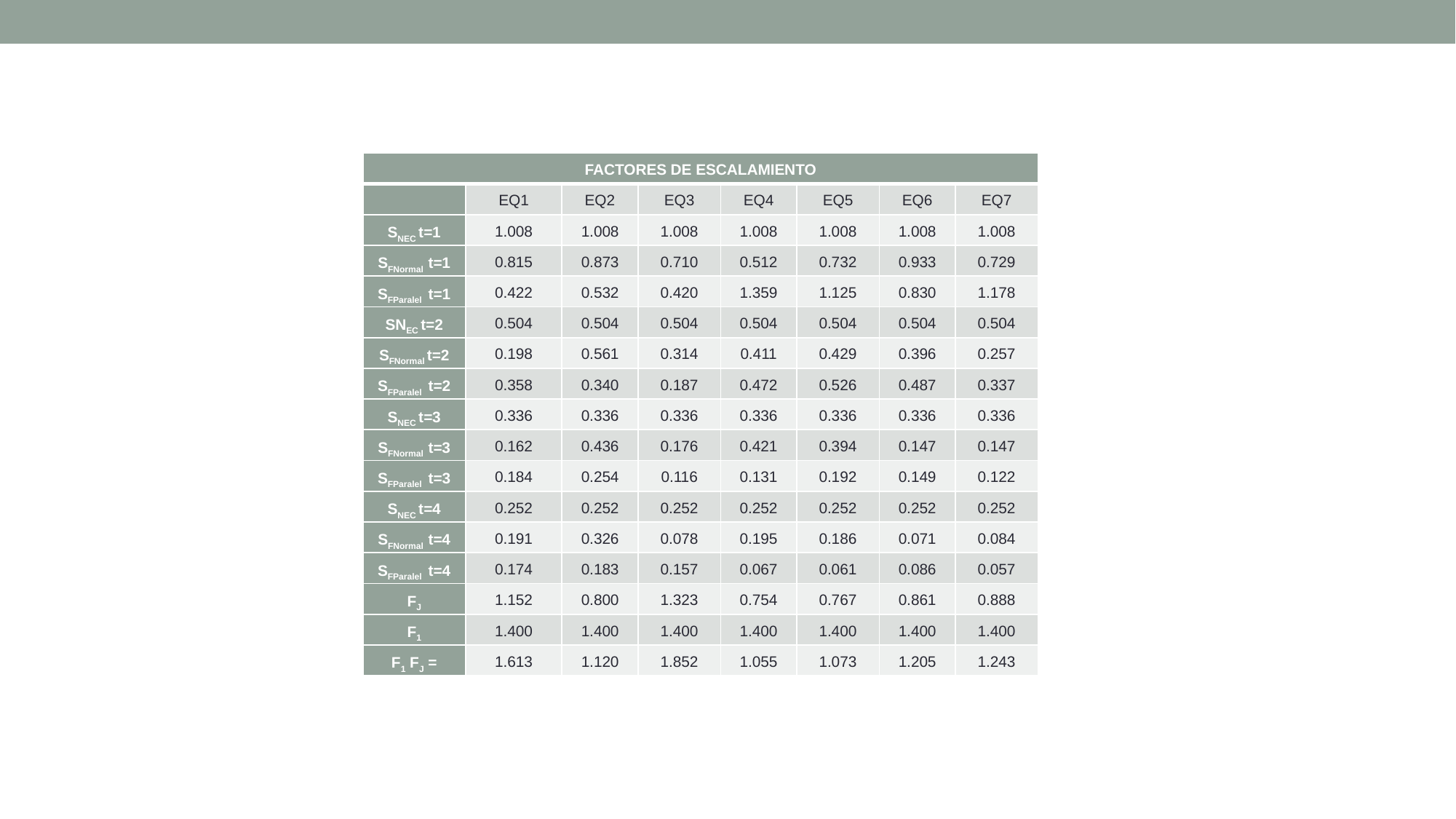

| FACTORES DE ESCALAMIENTO |  |  |  |  |  |  |  |
| --- | --- | --- | --- | --- | --- | --- | --- |
|  | EQ1 | EQ2 | EQ3 | EQ4 | EQ5 | EQ6 | EQ7 |
| SNEC t=1 | 1.008 | 1.008 | 1.008 | 1.008 | 1.008 | 1.008 | 1.008 |
| SFNormal t=1 | 0.815 | 0.873 | 0.710 | 0.512 | 0.732 | 0.933 | 0.729 |
| SFParalel t=1 | 0.422 | 0.532 | 0.420 | 1.359 | 1.125 | 0.830 | 1.178 |
| SNEC t=2 | 0.504 | 0.504 | 0.504 | 0.504 | 0.504 | 0.504 | 0.504 |
| SFNormal t=2 | 0.198 | 0.561 | 0.314 | 0.411 | 0.429 | 0.396 | 0.257 |
| SFParalel t=2 | 0.358 | 0.340 | 0.187 | 0.472 | 0.526 | 0.487 | 0.337 |
| SNEC t=3 | 0.336 | 0.336 | 0.336 | 0.336 | 0.336 | 0.336 | 0.336 |
| SFNormal t=3 | 0.162 | 0.436 | 0.176 | 0.421 | 0.394 | 0.147 | 0.147 |
| SFParalel t=3 | 0.184 | 0.254 | 0.116 | 0.131 | 0.192 | 0.149 | 0.122 |
| SNEC t=4 | 0.252 | 0.252 | 0.252 | 0.252 | 0.252 | 0.252 | 0.252 |
| SFNormal t=4 | 0.191 | 0.326 | 0.078 | 0.195 | 0.186 | 0.071 | 0.084 |
| SFParalel t=4 | 0.174 | 0.183 | 0.157 | 0.067 | 0.061 | 0.086 | 0.057 |
| FJ | 1.152 | 0.800 | 1.323 | 0.754 | 0.767 | 0.861 | 0.888 |
| F1 | 1.400 | 1.400 | 1.400 | 1.400 | 1.400 | 1.400 | 1.400 |
| F1 FJ = | 1.613 | 1.120 | 1.852 | 1.055 | 1.073 | 1.205 | 1.243 |